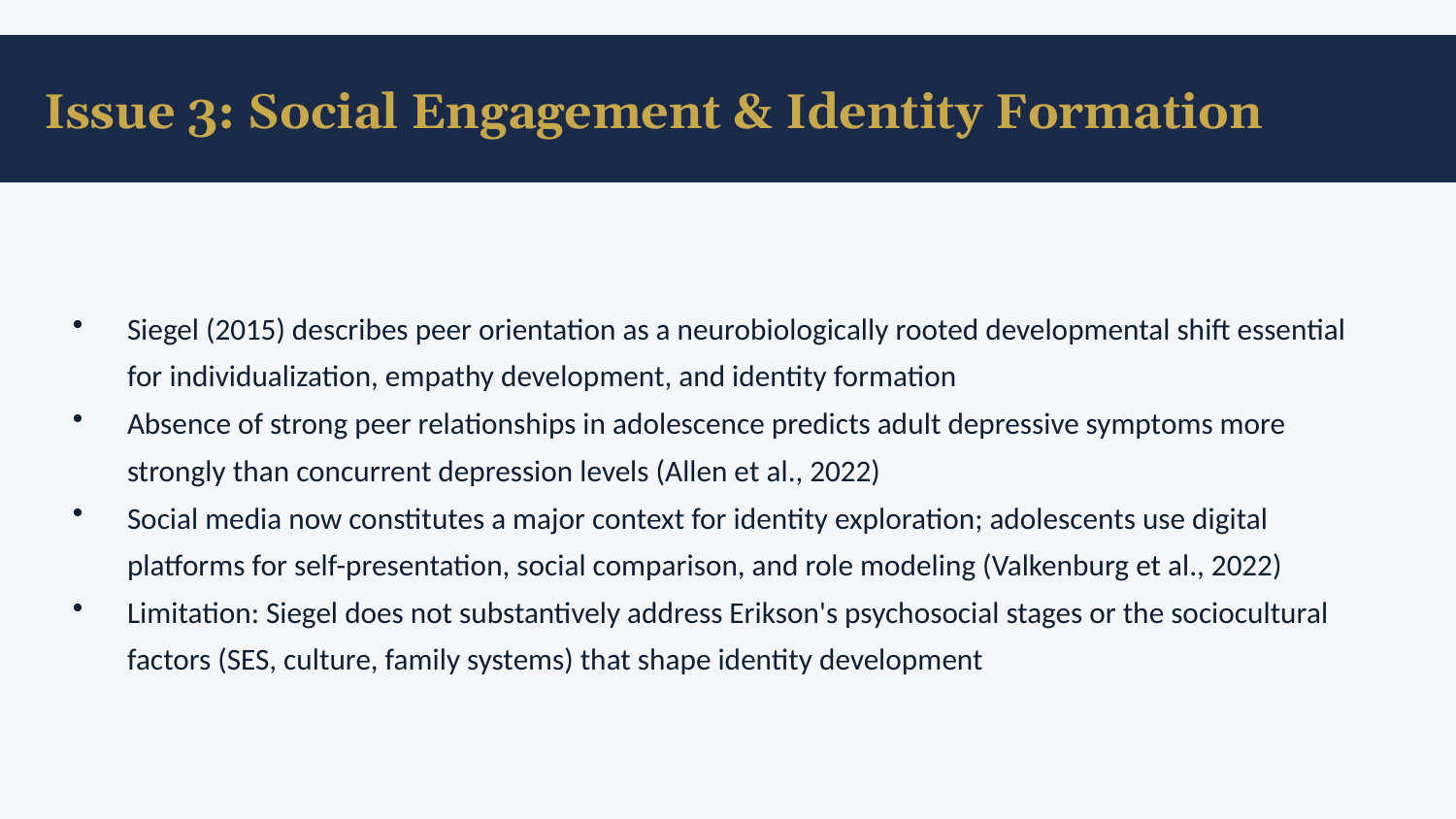

Issue 3: Social Engagement & Identity Formation
Siegel (2015) describes peer orientation as a neurobiologically rooted developmental shift essential for individualization, empathy development, and identity formation
Absence of strong peer relationships in adolescence predicts adult depressive symptoms more strongly than concurrent depression levels (Allen et al., 2022)
Social media now constitutes a major context for identity exploration; adolescents use digital platforms for self-presentation, social comparison, and role modeling (Valkenburg et al., 2022)
Limitation: Siegel does not substantively address Erikson's psychosocial stages or the sociocultural factors (SES, culture, family systems) that shape identity development